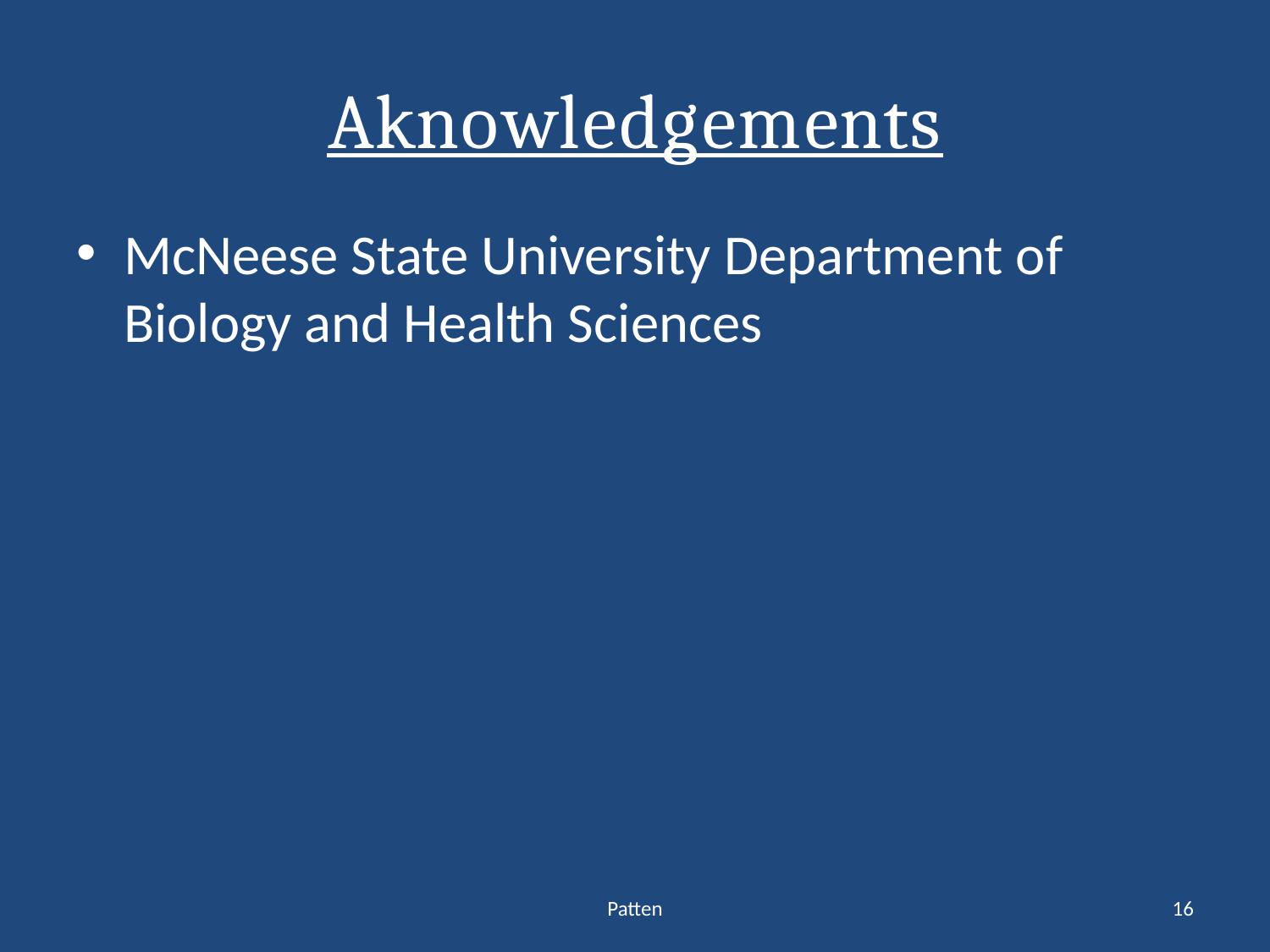

# Aknowledgements
McNeese State University Department of Biology and Health Sciences
Patten
16